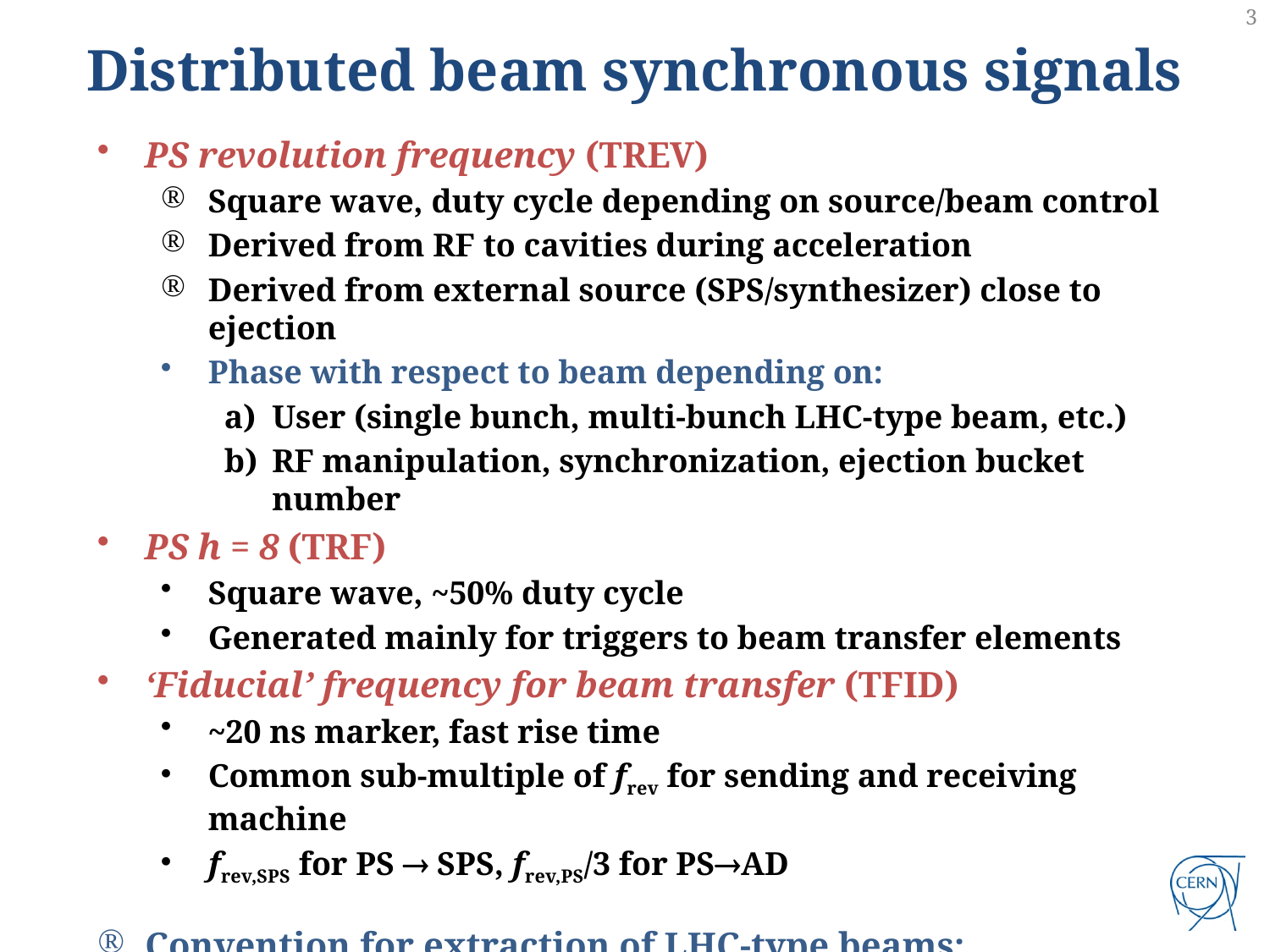

3
Distributed beam synchronous signals
PS revolution frequency (TREV)
Square wave, duty cycle depending on source/beam control
Derived from RF to cavities during acceleration
Derived from external source (SPS/synthesizer) close to ejection
Phase with respect to beam depending on:
User (single bunch, multi-bunch LHC-type beam, etc.)
RF manipulation, synchronization, ejection bucket number
PS h = 8 (TRF)
Square wave, ~50% duty cycle
Generated mainly for triggers to beam transfer elements
‘Fiducial’ frequency for beam transfer (TFID)
~20 ns marker, fast rise time
Common sub-multiple of frev for sending and receiving machine
frev,SPS for PS → SPS, frev,PS/3 for PS→AD

Convention for extraction of LHC-type beams:                            1st bunch at fixed phase with respect to frev,SPS marker